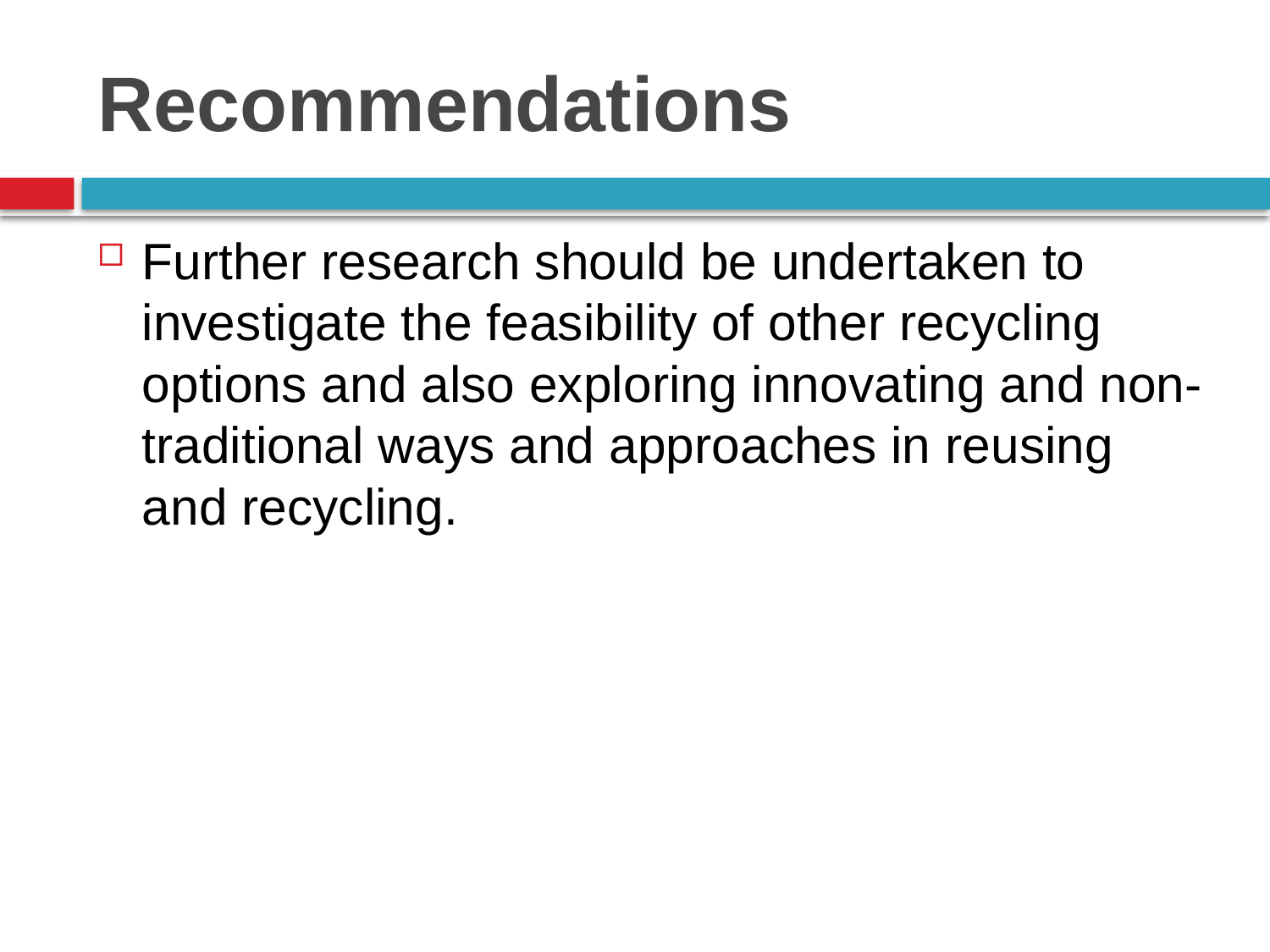

# Recommendations
Further research should be undertaken to investigate the feasibility of other recycling options and also exploring innovating and non-traditional ways and approaches in reusing and recycling.